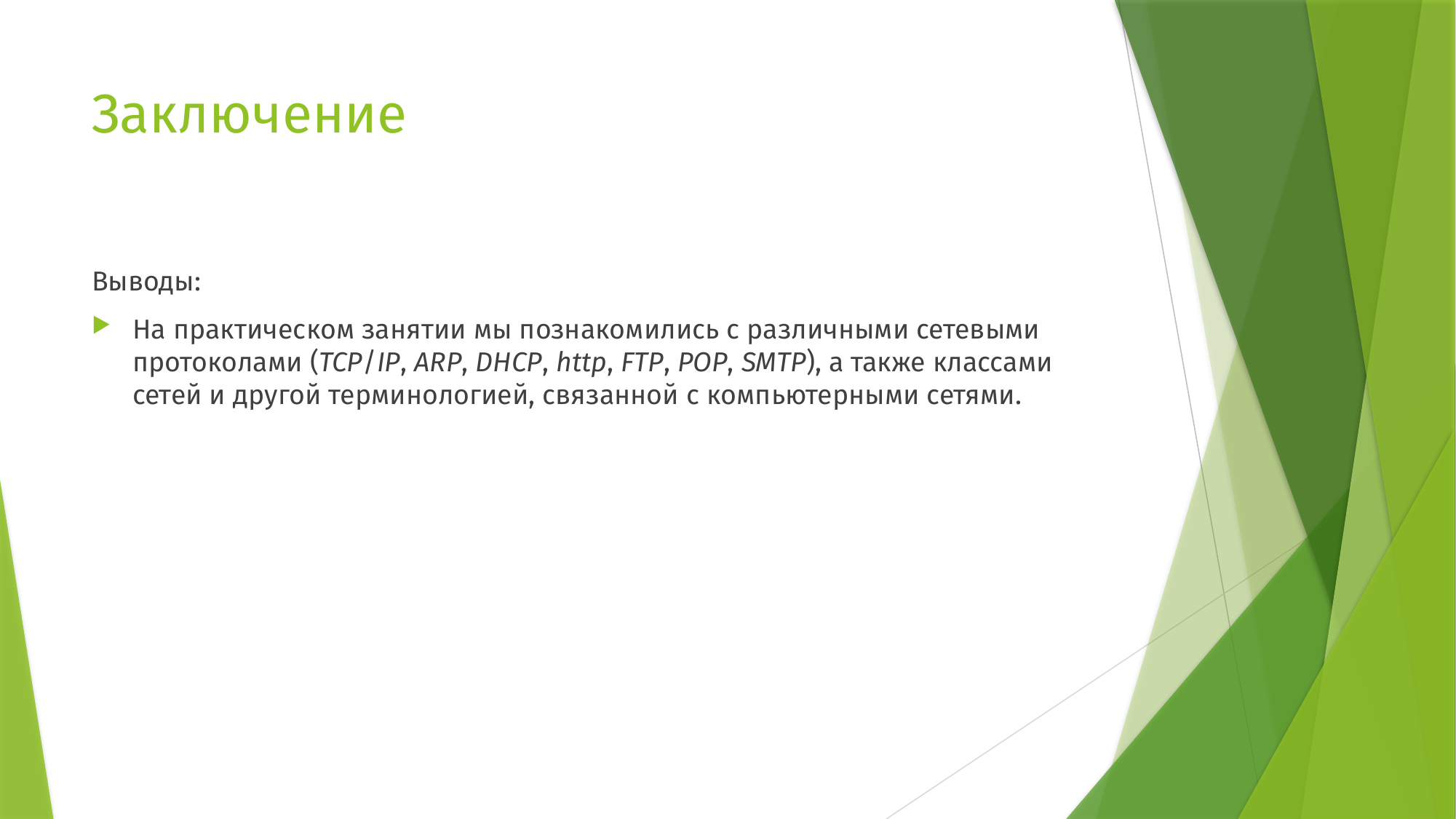

# Заключение
Выводы:
На практическом занятии мы познакомились с различными сетевыми протоколами (TCP/IP, ARP, DHCP, http, FTP, POP, SMTP), а также классами сетей и другой терминологией, связанной с компьютерными сетями.